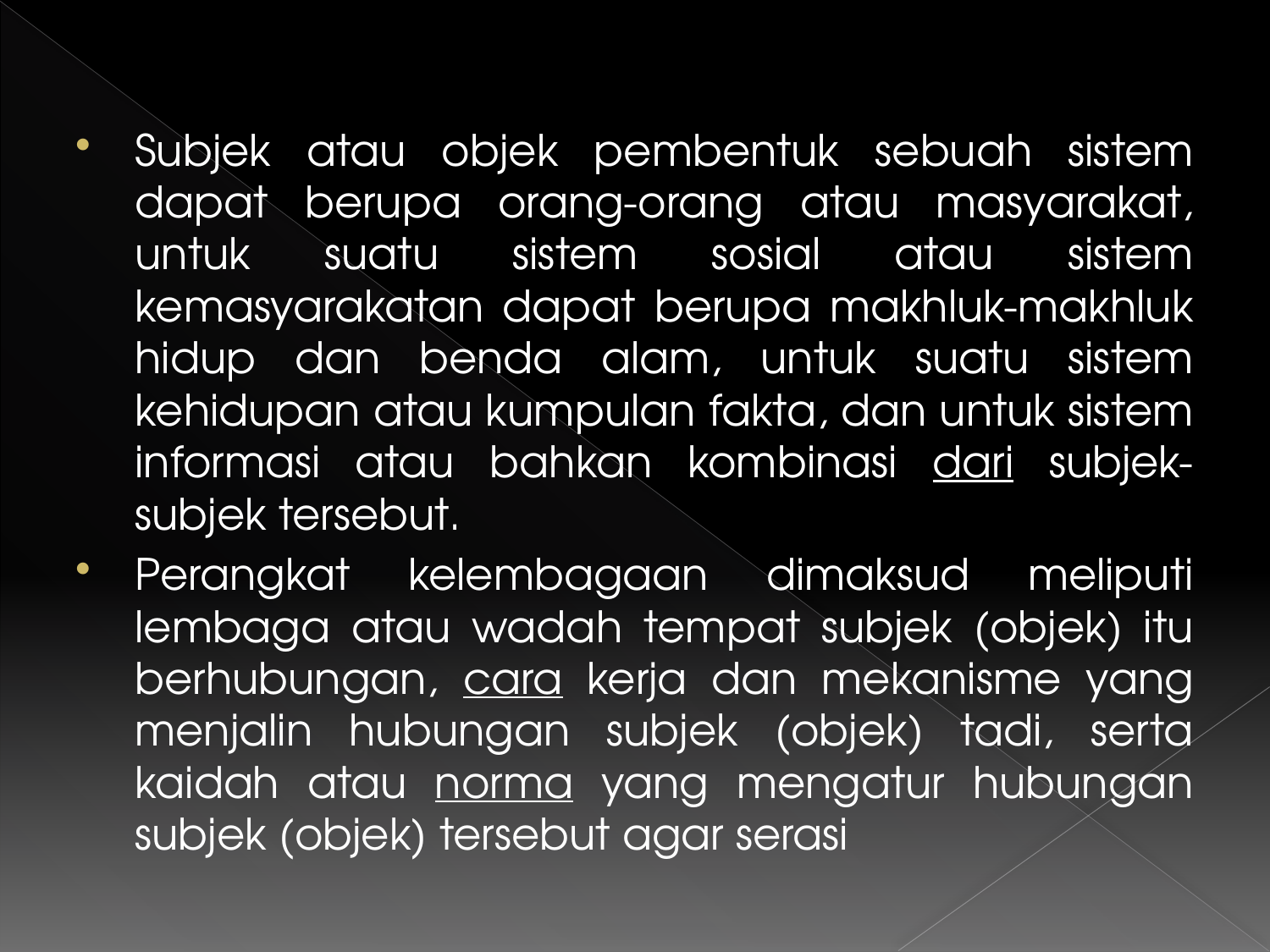

Subjek atau objek pembentuk sebuah sistem dapat berupa orang-orang atau masyarakat, untuk suatu sistem sosial atau sistem kemasyarakatan dapat berupa makhluk-makhluk hidup dan benda alam, untuk suatu sistem kehidupan atau kumpulan fakta, dan untuk sistem informasi atau bahkan kombinasi dari subjek-subjek tersebut.
Perangkat kelembagaan dimaksud meliputi lembaga atau wadah tempat subjek (objek) itu berhubungan, cara kerja dan mekanisme yang menjalin hubungan subjek (objek) tadi, serta kaidah atau norma yang mengatur hubungan subjek (objek) tersebut agar serasi